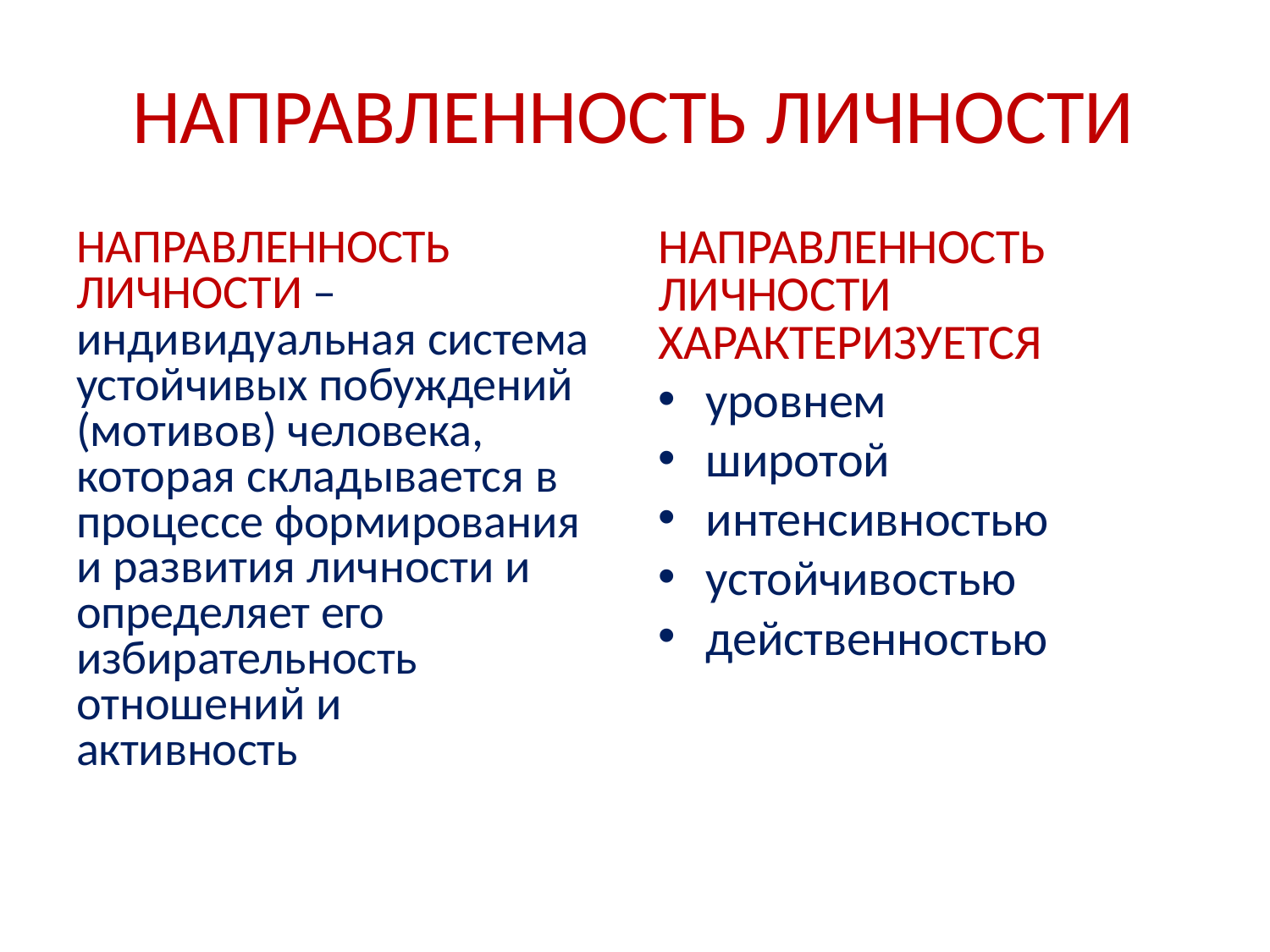

# НАПРАВЛЕННОСТЬ ЛИЧНОСТИ
НАПРАВЛЕННОСТЬ ЛИЧНОСТИ
ХАРАКТЕРИЗУЕТСЯ
уровнем
широтой
интенсивностью
устойчивостью
действенностью
НАПРАВЛЕННОСТЬ ЛИЧНОСТИ –
индивидуальная система устойчивых побуждений (мотивов) человека, которая складывается в процессе формирования и развития личности и
определяет его избирательность
отношений и активность